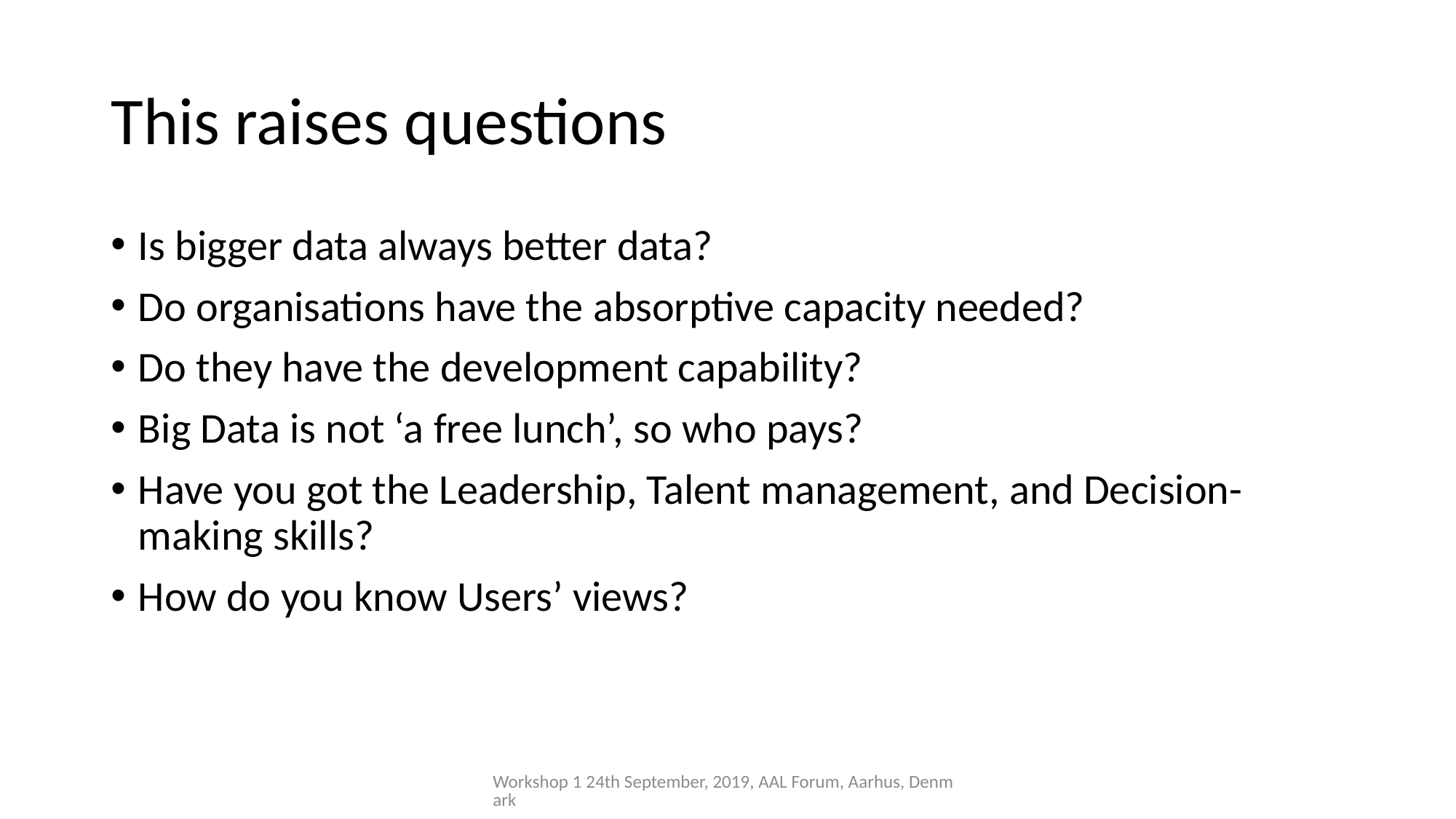

# This raises questions
Is bigger data always better data?
Do organisations have the absorptive capacity needed?
Do they have the development capability?
Big Data is not ‘a free lunch’, so who pays?
Have you got the Leadership, Talent management, and Decision-making skills?
How do you know Users’ views?

Workshop 1 24th September, 2019, AAL Forum, Aarhus, Denmark